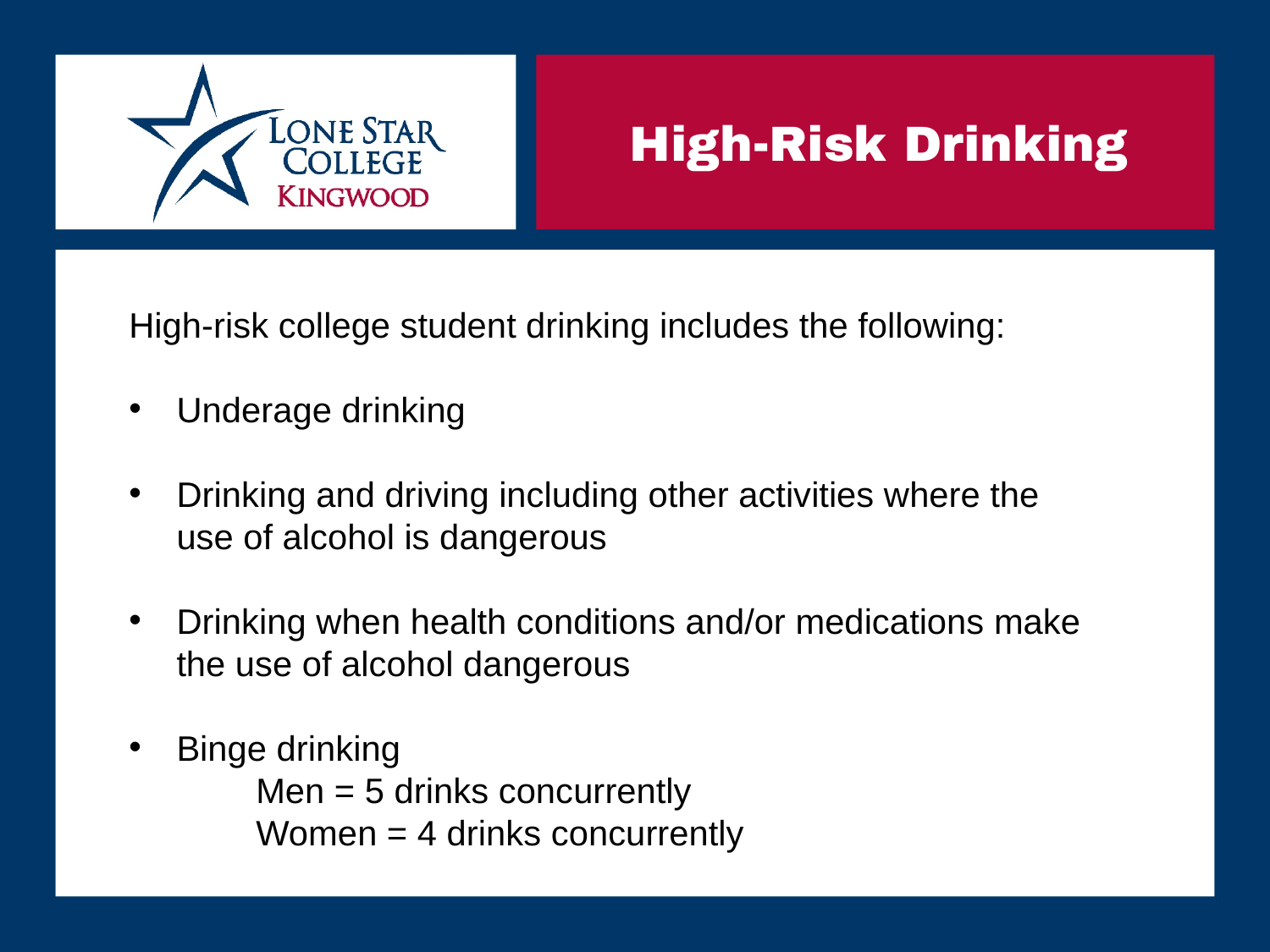

High-Risk Drinking
High-risk college student drinking includes the following:

Underage drinking

Drinking and driving including other activities where the use of alcohol is dangerous

Drinking when health conditions and/or medications make the use of alcohol dangerous

Binge drinking
	Men = 5 drinks concurrently
	Women = 4 drinks concurrently